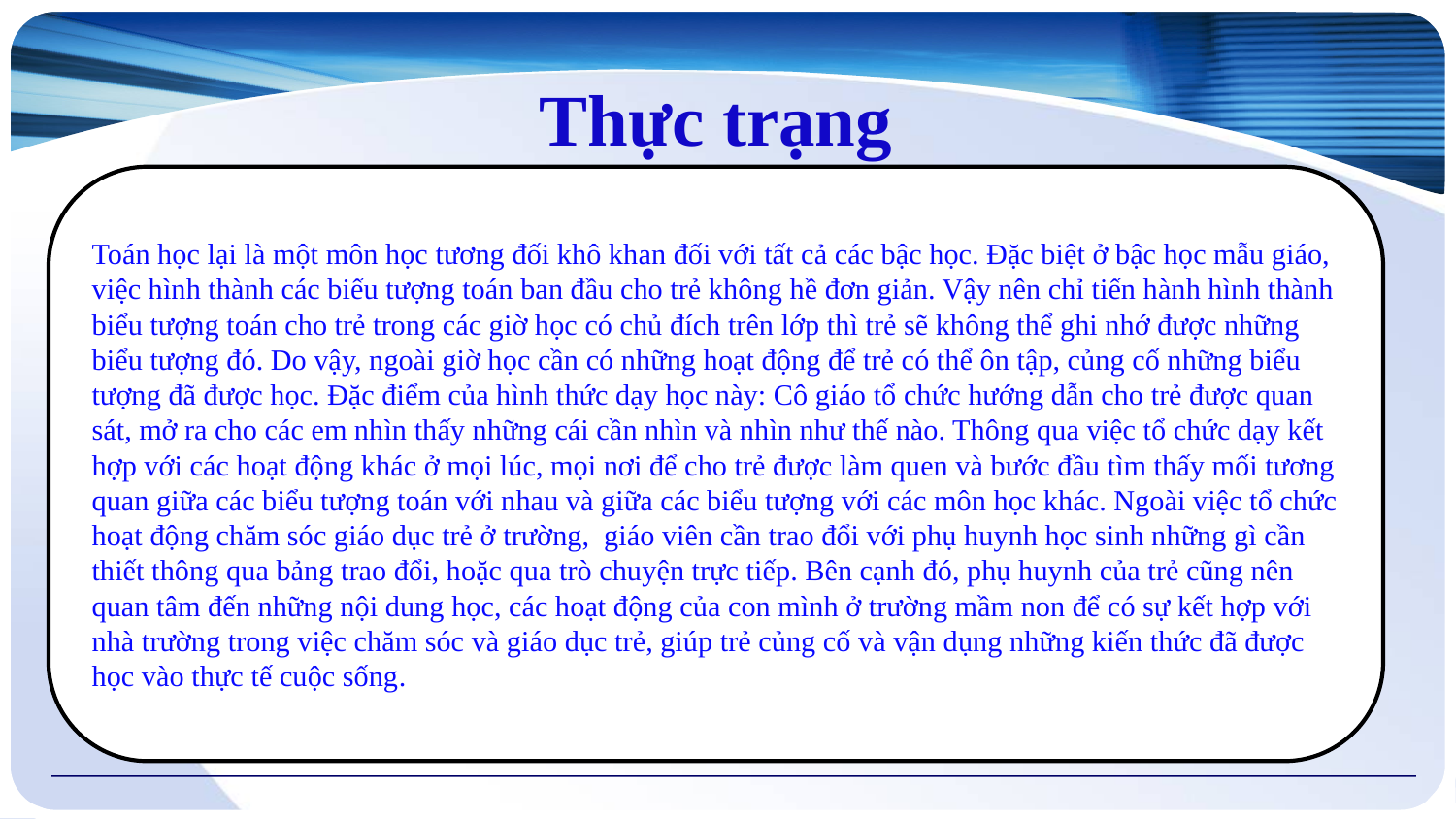

Thực trạng
Toán học lại là một môn học tương đối khô khan đối với tất cả các bậc học. Đặc biệt ở bậc học mẫu giáo, việc hình thành các biểu tượng toán ban đầu cho trẻ không hề đơn giản. Vậy nên chỉ tiến hành hình thành biểu tượng toán cho trẻ trong các giờ học có chủ đích trên lớp thì trẻ sẽ không thể ghi nhớ được những biểu tượng đó. Do vậy, ngoài giờ học cần có những hoạt động để trẻ có thể ôn tập, củng cố những biểu tượng đã được học. Đặc điểm của hình thức dạy học này: Cô giáo tổ chức hướng dẫn cho trẻ được quan sát, mở ra cho các em nhìn thấy những cái cần nhìn và nhìn như thế nào. Thông qua việc tổ chức dạy kết hợp với các hoạt động khác ở mọi lúc, mọi nơi để cho trẻ được làm quen và bước đầu tìm thấy mối tương quan giữa các biểu tượng toán với nhau và giữa các biểu tượng với các môn học khác. Ngoài việc tổ chức hoạt động chăm sóc giáo dục trẻ ở trường,  giáo viên cần trao đổi với phụ huynh học sinh những gì cần thiết thông qua bảng trao đổi, hoặc qua trò chuyện trực tiếp. Bên cạnh đó, phụ huynh của trẻ cũng nên quan tâm đến những nội dung học, các hoạt động của con mình ở trường mầm non để có sự kết hợp với nhà trường trong việc chăm sóc và giáo dục trẻ, giúp trẻ củng cố và vận dụng những kiến thức đã được học vào thực tế cuộc sống.